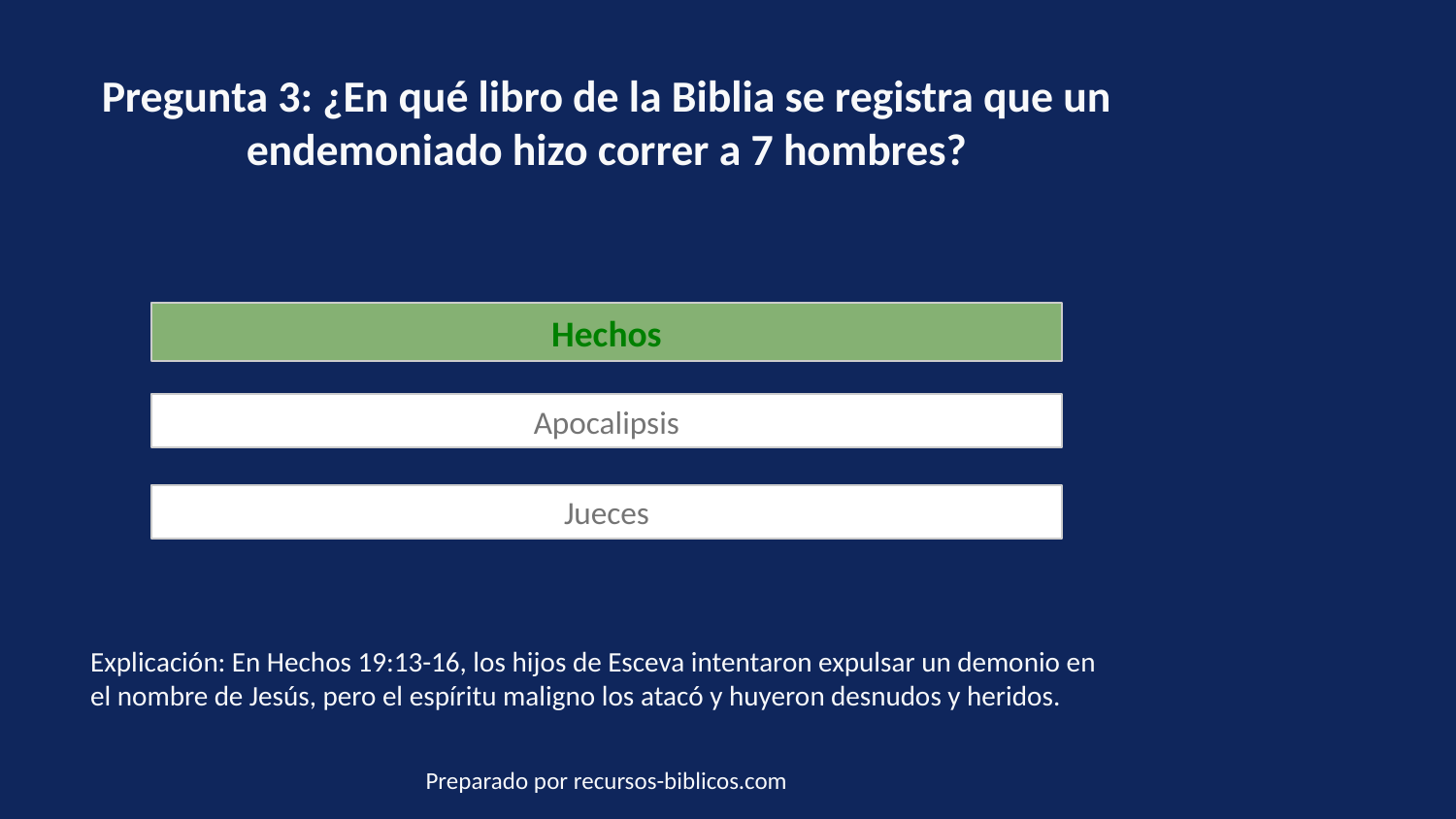

Pregunta 3: ¿En qué libro de la Biblia se registra que un endemoniado hizo correr a 7 hombres?
Hechos
Apocalipsis
Jueces
Explicación: En Hechos 19:13-16, los hijos de Esceva intentaron expulsar un demonio en el nombre de Jesús, pero el espíritu maligno los atacó y huyeron desnudos y heridos.
Preparado por recursos-biblicos.com